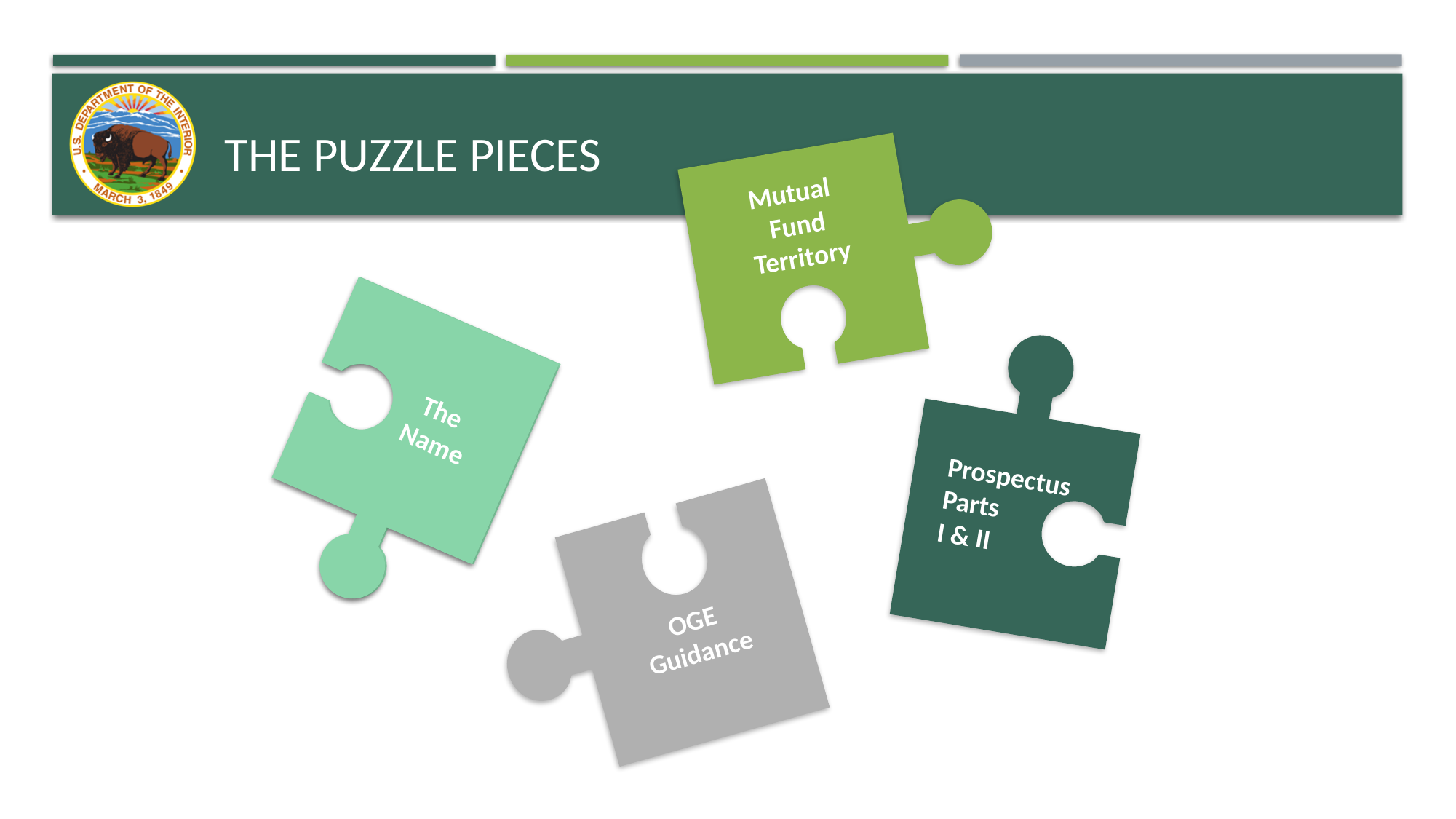

# the puzzle pieces

Mutual
Fund
Territory

The
Name

The
Name

Prospectus
Parts
I & II

OGE Guidance